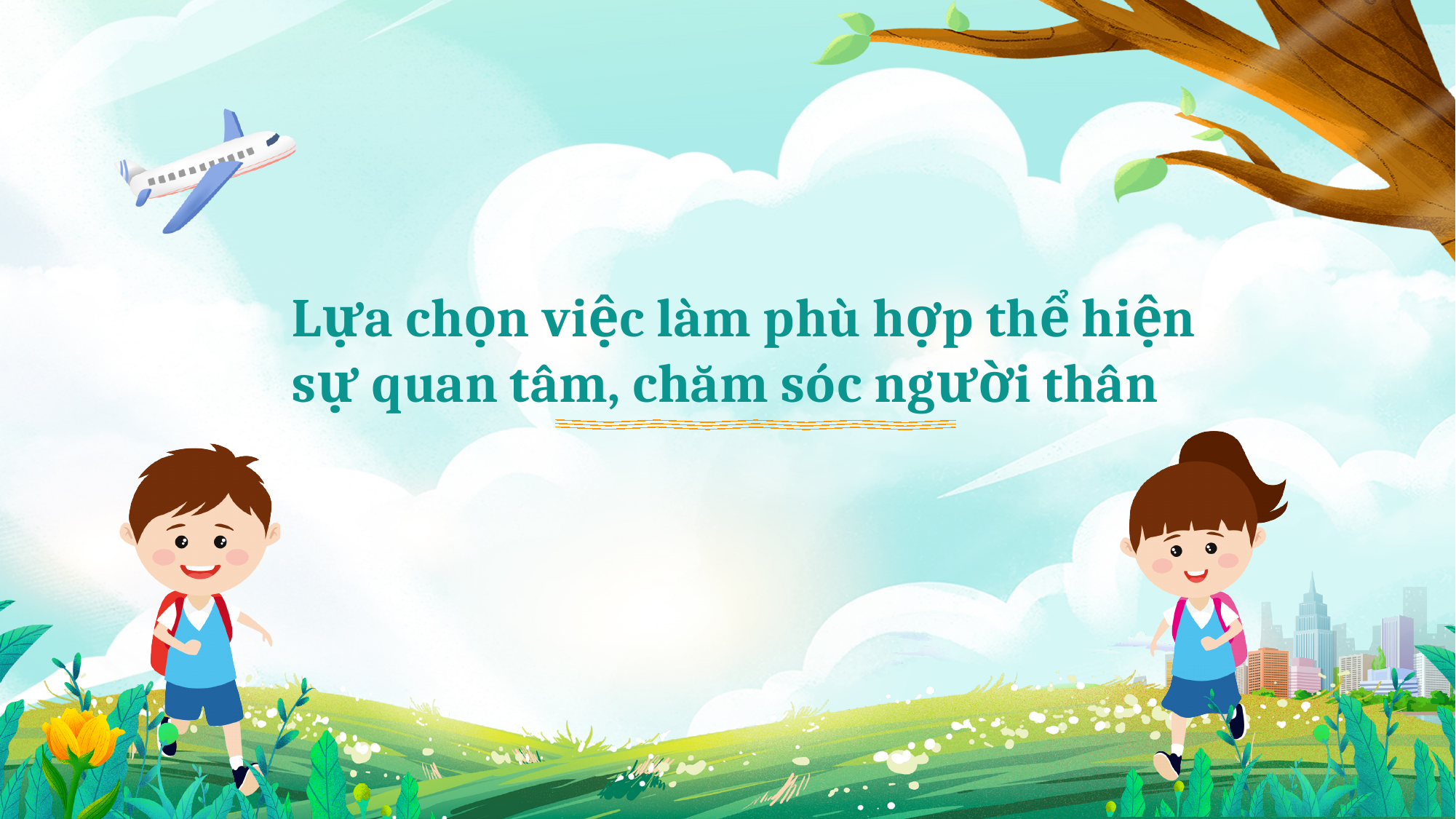

Lựa chọn việc làm phù hợp thể hiện sự quan tâm, chăm sóc người thân